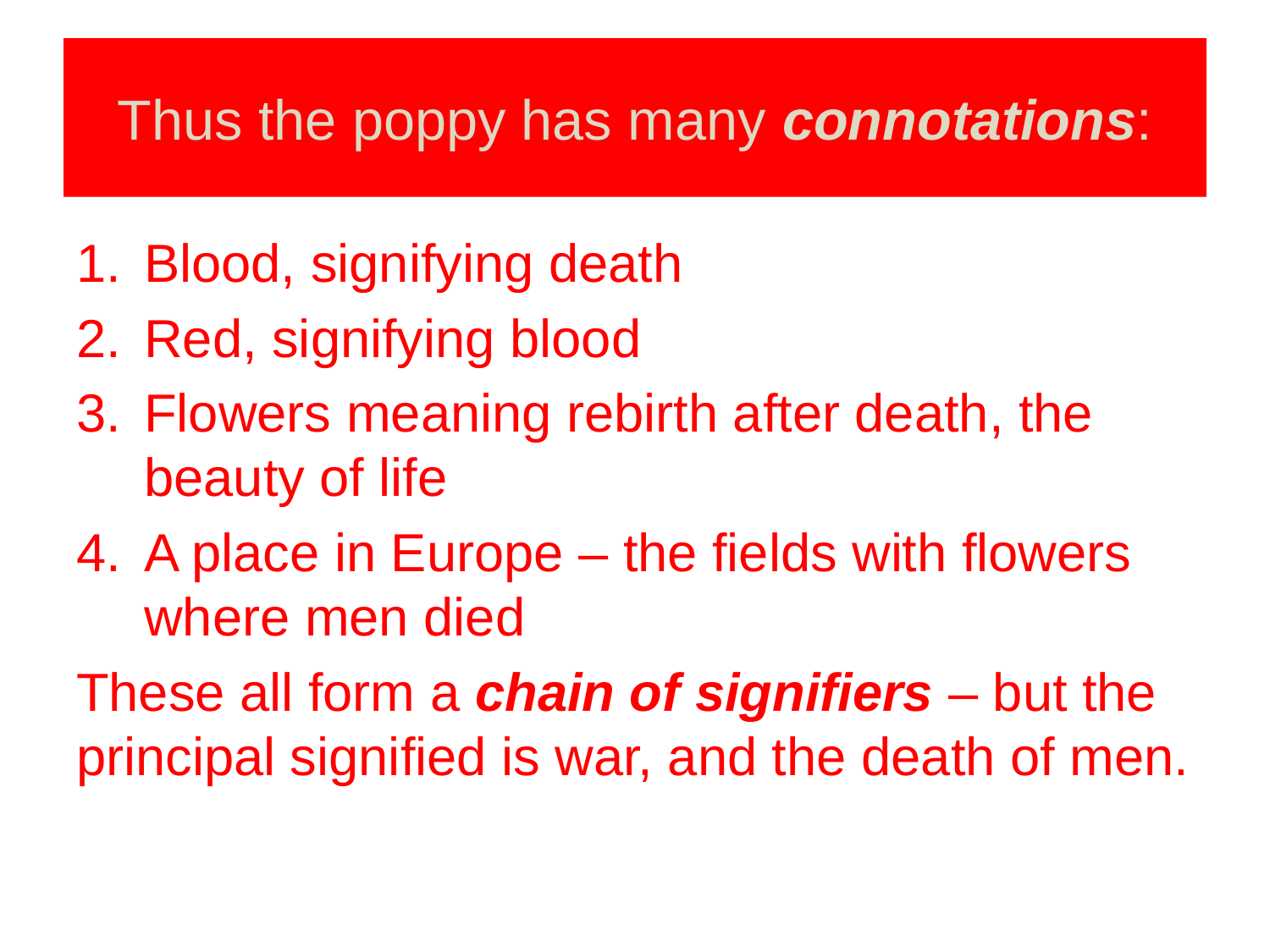

# Thus the poppy has many connotations:
Blood, signifying death
Red, signifying blood
Flowers meaning rebirth after death, the beauty of life
A place in Europe – the fields with flowers where men died
These all form a chain of signifiers – but the principal signified is war, and the death of men.